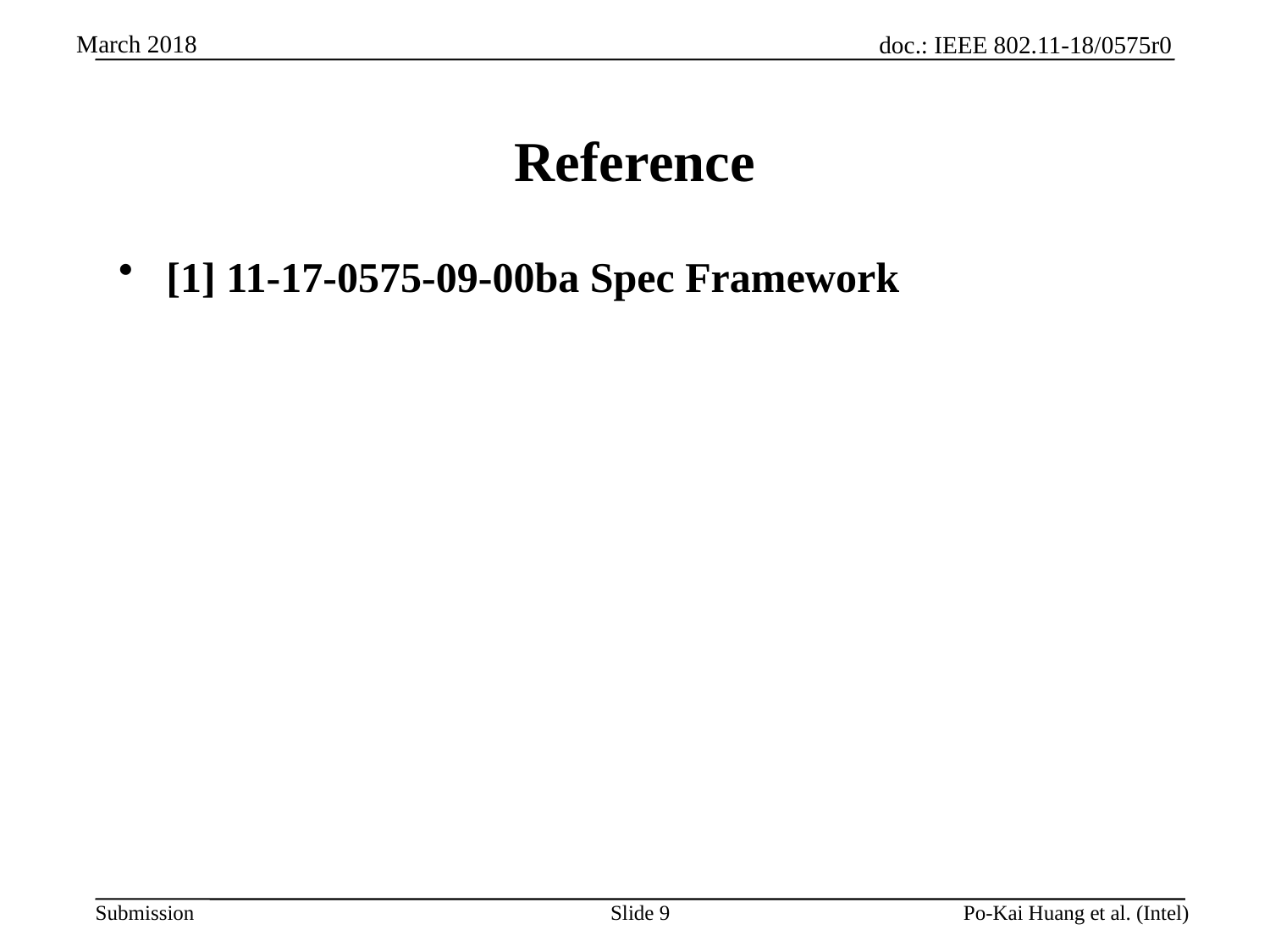

# Reference
[1] 11-17-0575-09-00ba Spec Framework

Slide 9
Po-Kai Huang et al. (Intel)